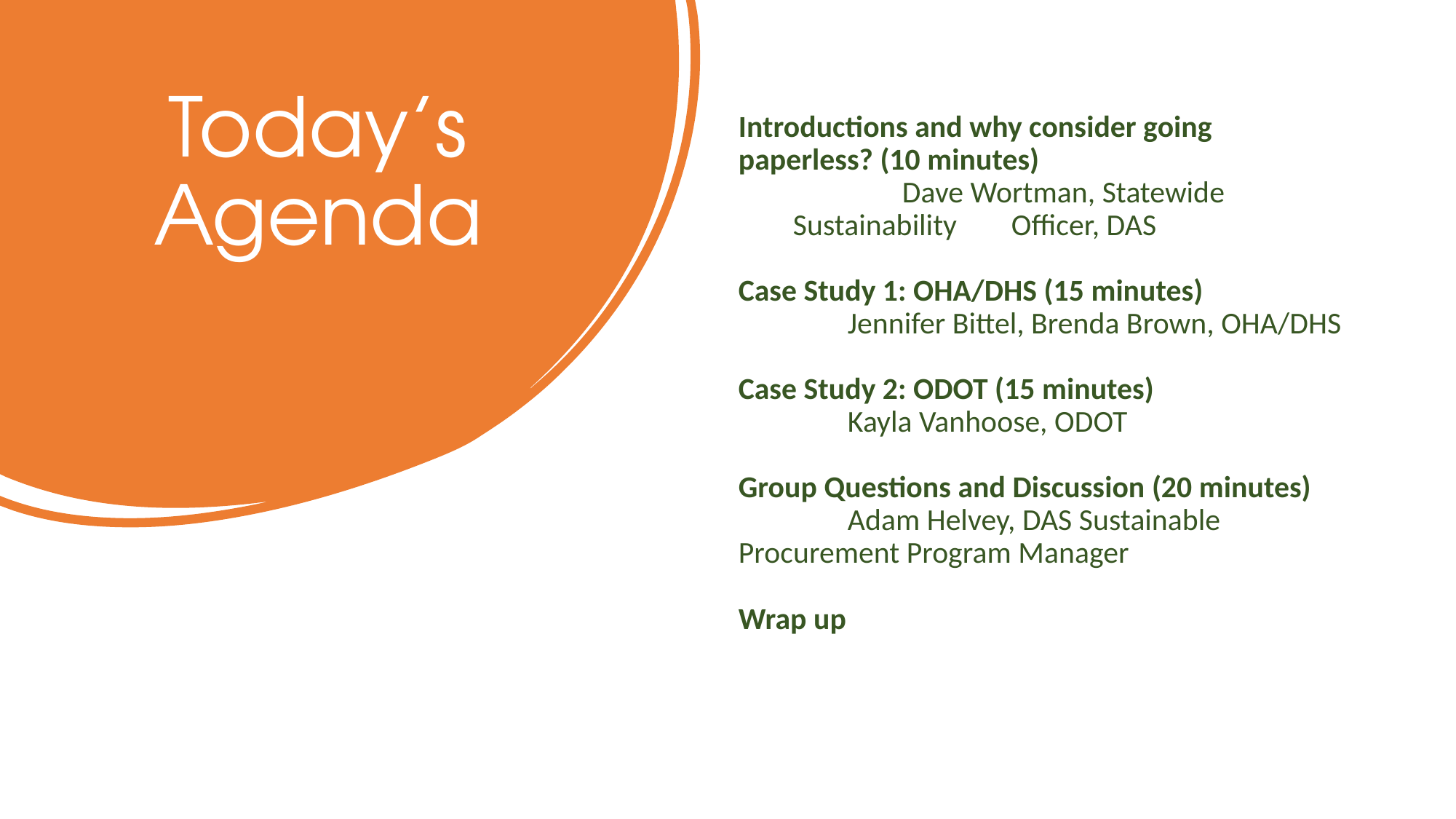

# Today’s Agenda
Introductions and why consider going paperless? (10 minutes)
	Dave Wortman, Statewide Sustainability 	Officer, DAS

Case Study 1: OHA/DHS (15 minutes)
	Jennifer Bittel, Brenda Brown, OHA/DHS

Case Study 2: ODOT (15 minutes)
	Kayla Vanhoose, ODOT

Group Questions and Discussion (20 minutes)
	Adam Helvey, DAS Sustainable 	Procurement Program Manager

Wrap up